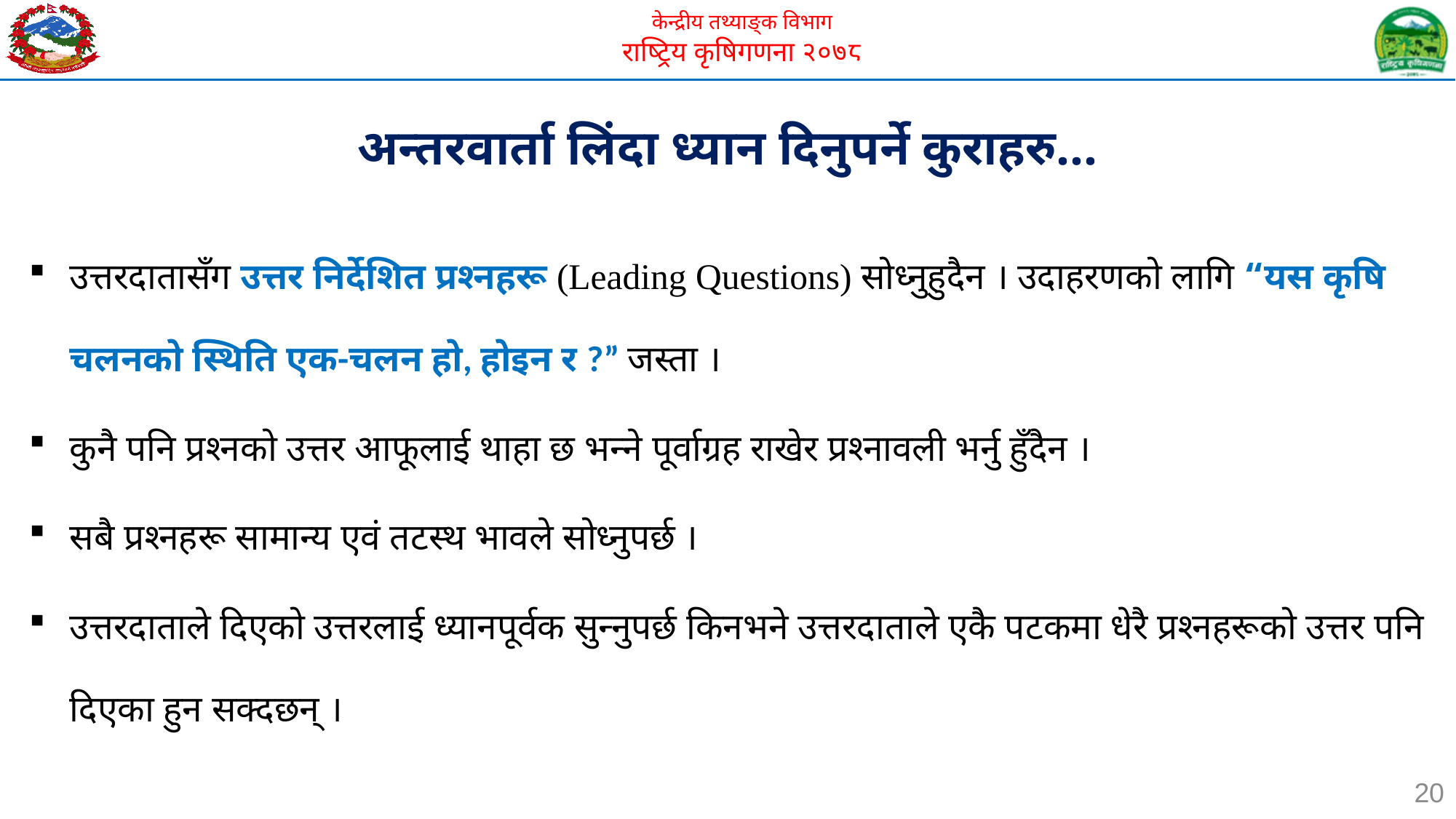

अन्तरवार्ता लिंदा ध्यान दिनुपर्ने कुराहरु…
उत्तरदातासँग उत्तर निर्देशित प्रश्नहरू (Leading Questions) सोध्नुहुदैन । उदाहरणको लागि “यस कृषि चलनको स्थिति एक-चलन हो, होइन र ?” जस्ता ।
कुनै पनि प्रश्नको उत्तर आफूलाई थाहा छ भन्ने पूर्वाग्रह राखेर प्रश्नावली भर्नु हुँदैन ।
सबै प्रश्नहरू सामान्य एवं तटस्थ भावले सोध्नुपर्छ ।
उत्तरदाताले दिएको उत्तरलाई ध्यानपूर्वक सुन्नुपर्छ किनभने उत्तरदाताले एकै पटकमा धेरै प्रश्नहरूको उत्तर पनि दिएका हुन सक्दछन् ।
20